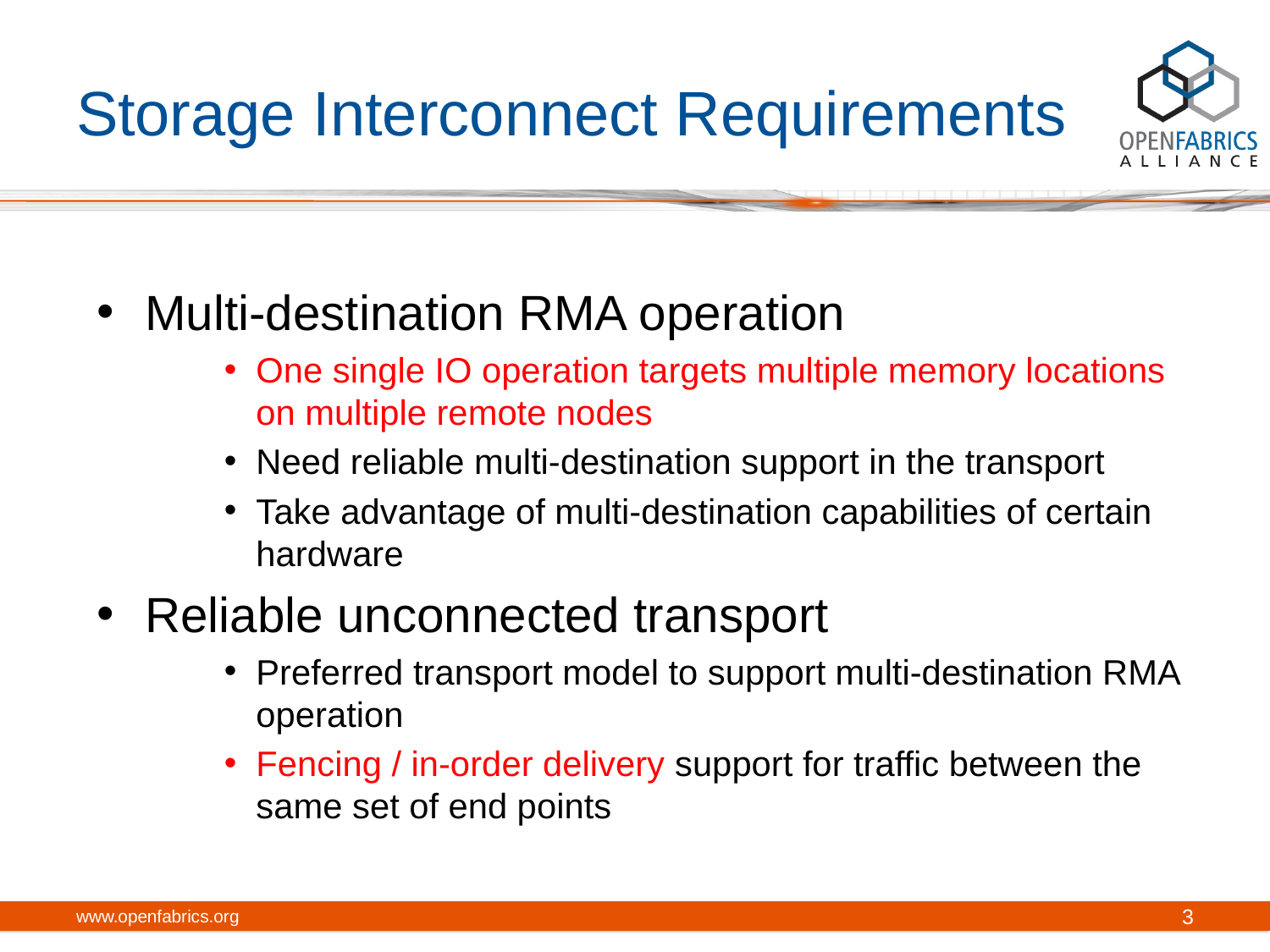

# Storage Interconnect Requirements
Multi-destination RMA operation
One single IO operation targets multiple memory locations on multiple remote nodes
Need reliable multi-destination support in the transport
Take advantage of multi-destination capabilities of certain hardware
Reliable unconnected transport
Preferred transport model to support multi-destination RMA operation
Fencing / in-order delivery support for traffic between the same set of end points
www.openfabrics.org
3